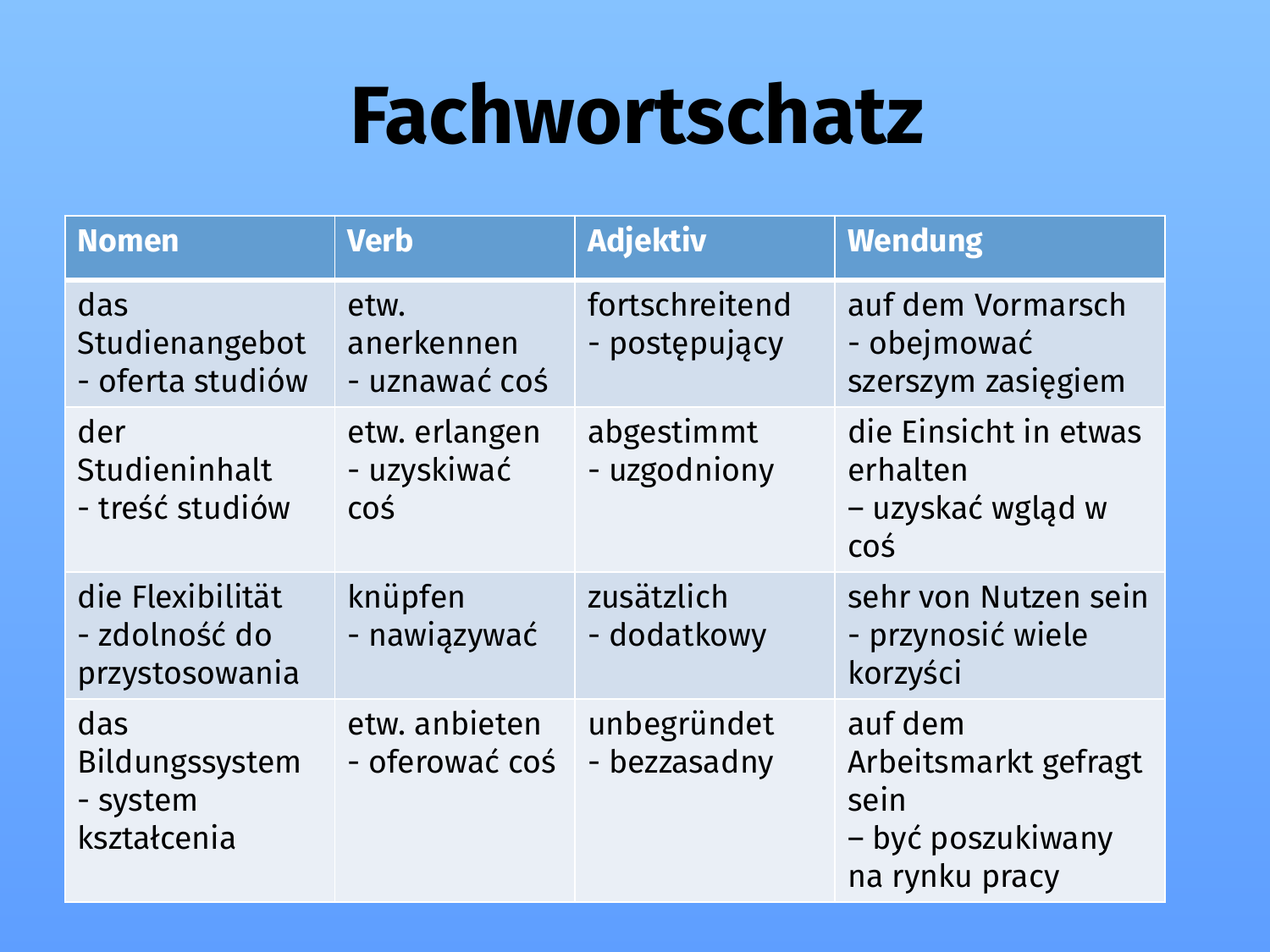

# Fachwortschatz
| Nomen | Verb | Adjektiv | Wendung |
| --- | --- | --- | --- |
| das Studienangebot - oferta studiów | etw. anerkennen - uznawać coś | fortschreitend - postępujący | auf dem Vormarsch - obejmować szerszym zasięgiem |
| der Studieninhalt - treść studiów | etw. erlangen - uzyskiwać coś | abgestimmt - uzgodniony | die Einsicht in etwas erhalten – uzyskać wgląd w coś |
| die Flexibilität - zdolność do przystosowania | knüpfen - nawiązywać | zusätzlich - dodatkowy | sehr von Nutzen sein - przynosić wiele korzyści |
| das Bildungssystem - system kształcenia | etw. anbieten - oferować coś | unbegründet - bezzasadny | auf dem Arbeitsmarkt gefragt sein – być poszukiwany na rynku pracy |